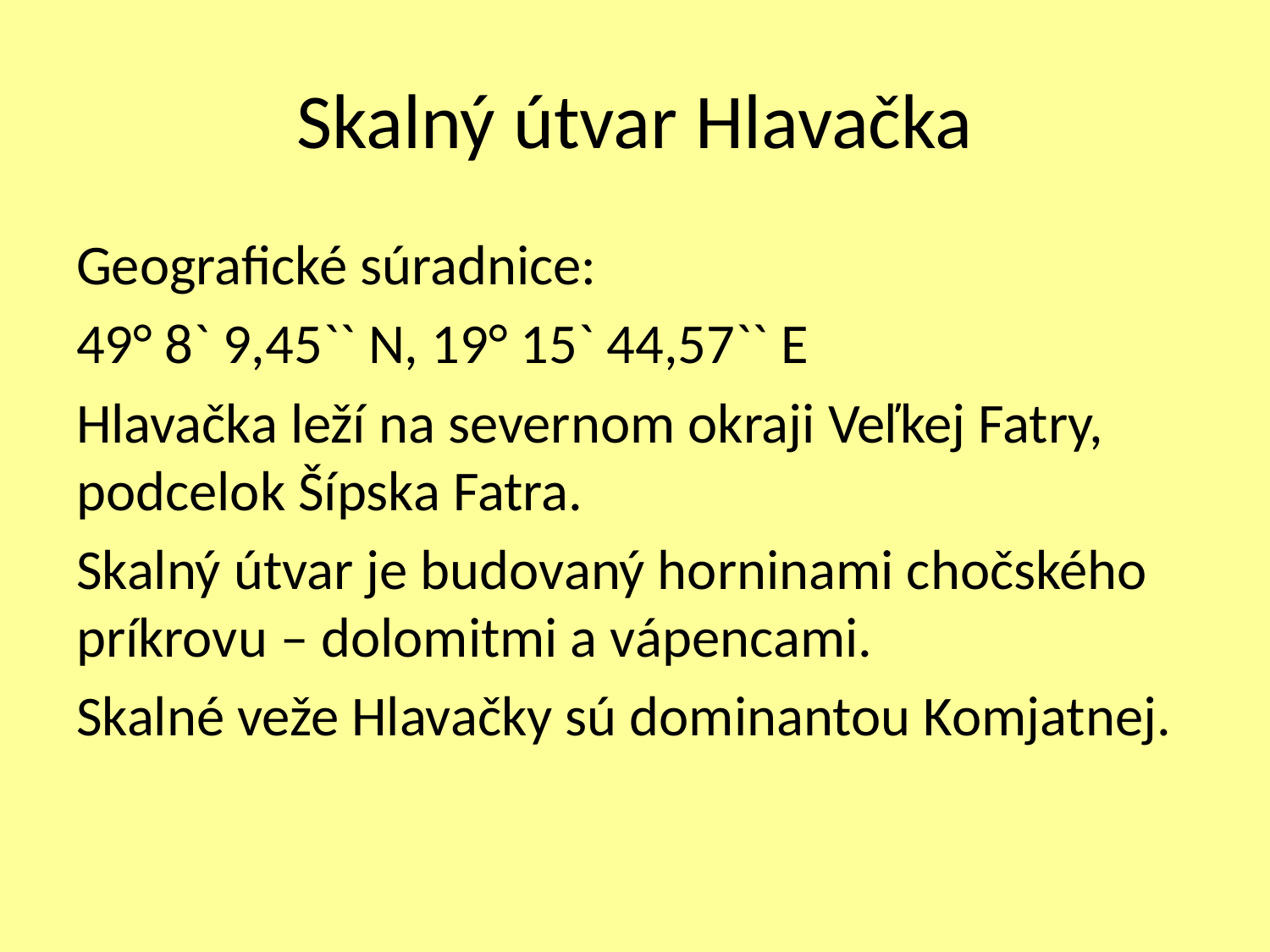

# Skalný útvar Hlavačka
Geografické súradnice:
49° 8` 9,45`` N, 19° 15` 44,57`` E
Hlavačka leží na severnom okraji Veľkej Fatry, podcelok Šípska Fatra.
Skalný útvar je budovaný horninami chočského príkrovu – dolomitmi a vápencami.
Skalné veže Hlavačky sú dominantou Komjatnej.